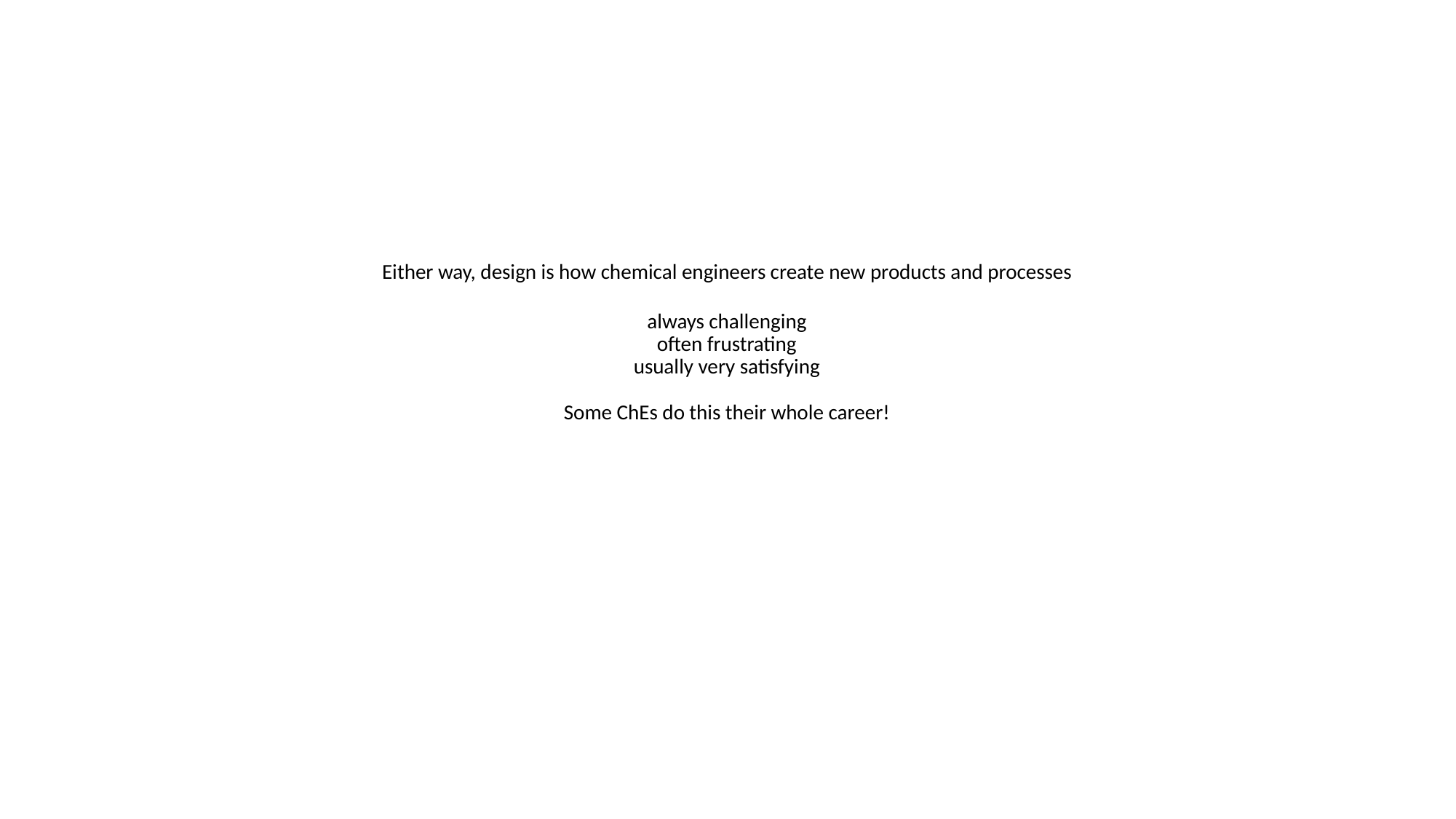

# Either way, design is how chemical engineers create new products and processes always challenging often frustrating usually very satisfying Some ChEs do this their whole career!